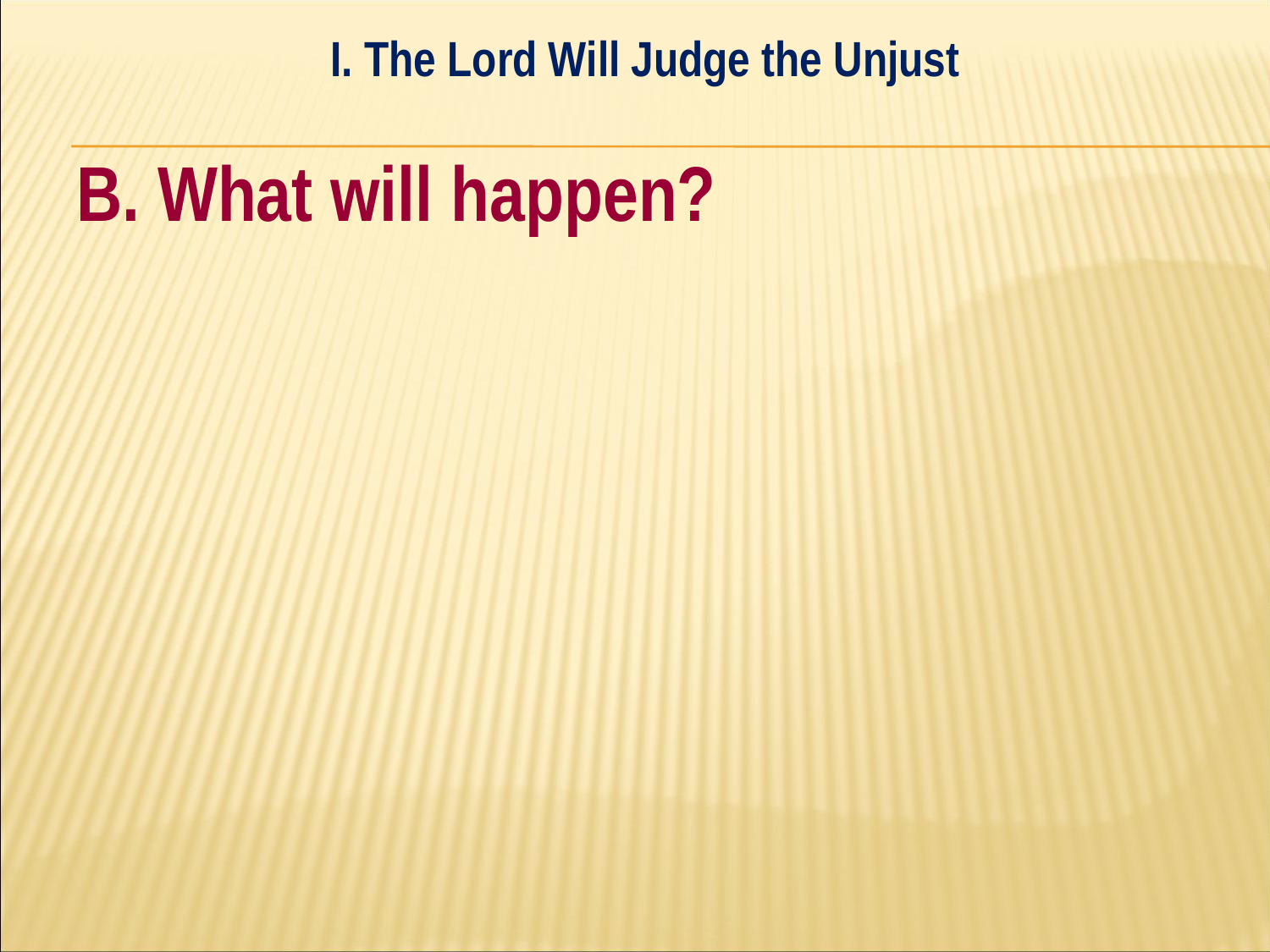

I. The Lord Will Judge the Unjust
#
B. What will happen?